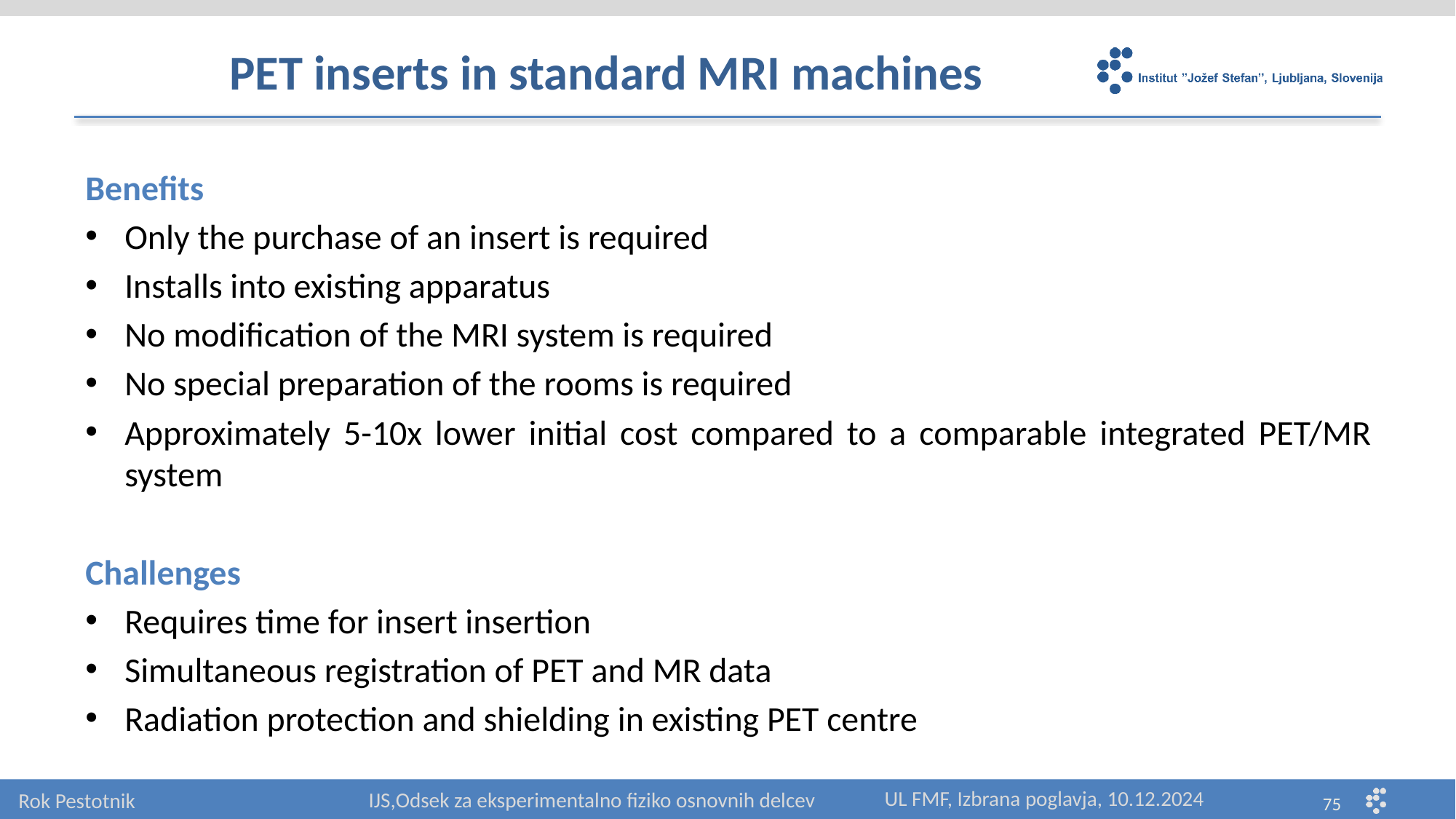

# PET inserts in standard MRI machines
Benefits
Only the purchase of an insert is required
Installs into existing apparatus
No modification of the MRI system is required
No special preparation of the rooms is required
Approximately 5-10x lower initial cost compared to a comparable integrated PET/MR system

Challenges
Requires time for insert insertion
Simultaneous registration of PET and MR data
Radiation protection and shielding in existing PET centre
UL FMF, Izbrana poglavja, 10.12.2024
IJS,Odsek za eksperimentalno fiziko osnovnih delcev
Rok Pestotnik
75